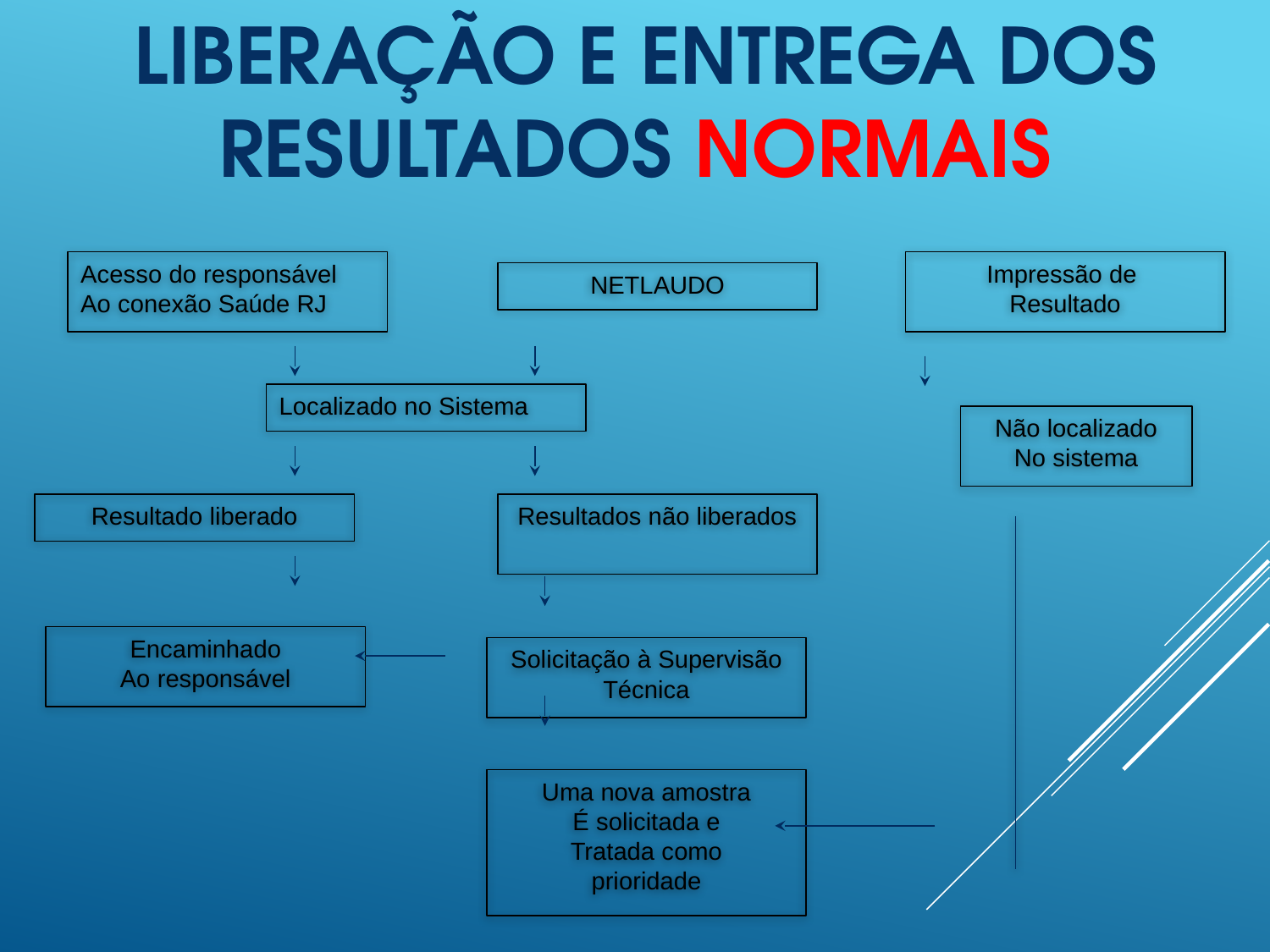

# LIBERAÇÃO E ENTREGA DOS RESULTADOS NORMAIS
Acesso do responsável
Ao conexão Saúde RJ
Impressão de
Resultado
NETLAUDO

Localizado no Sistema
Não localizado
No sistema
Resultado liberado
Resultados não liberados
Encaminhado
Ao responsável
Solicitação à Supervisão Técnica
Uma nova amostra
É solicitada e
Tratada como
prioridade